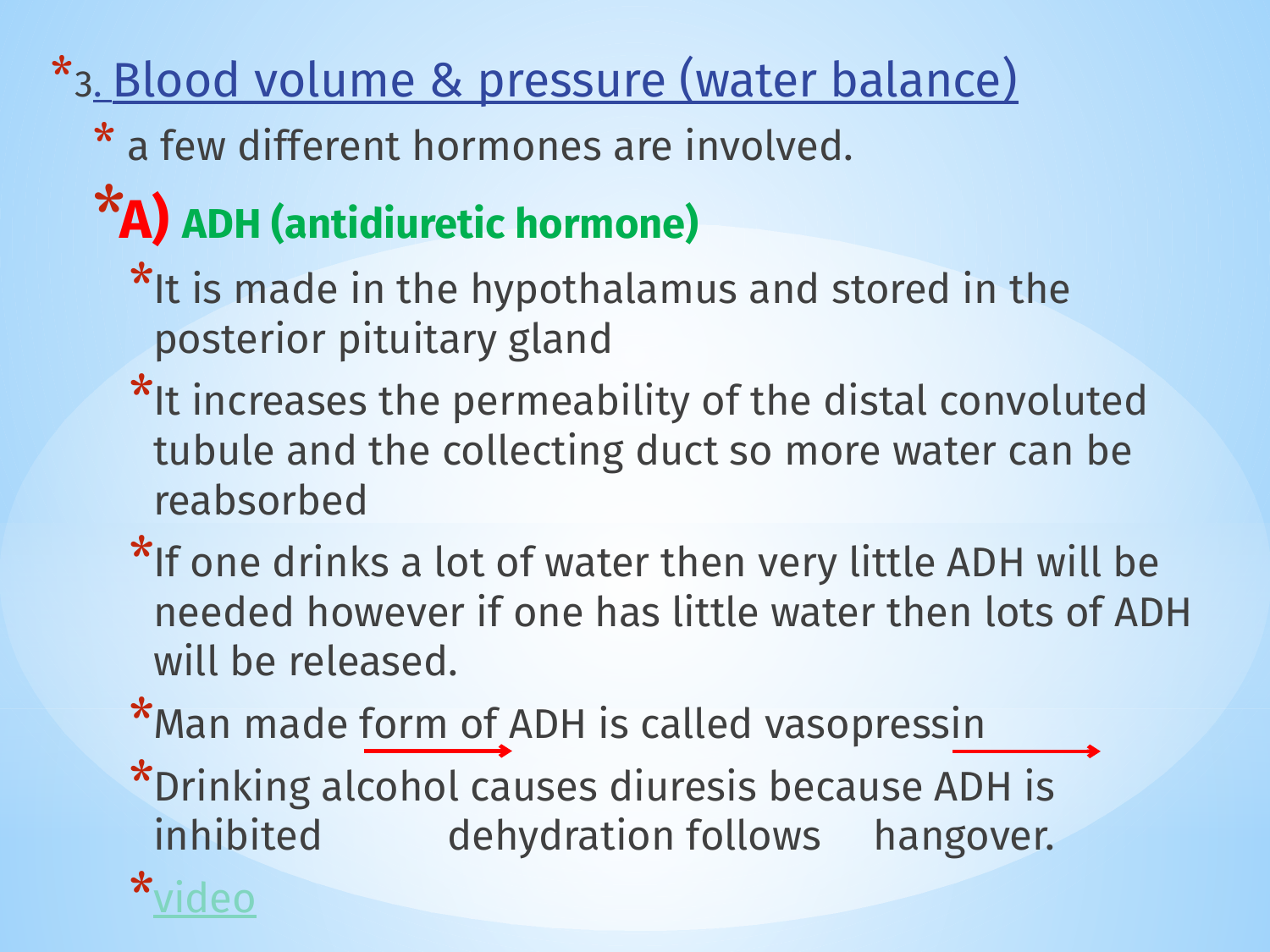

3. Blood volume & pressure (water balance)
 a few different hormones are involved.
A) ADH (antidiuretic hormone)
It is made in the hypothalamus and stored in the posterior pituitary gland
It increases the permeability of the distal convoluted tubule and the collecting duct so more water can be reabsorbed
If one drinks a lot of water then very little ADH will be needed however if one has little water then lots of ADH will be released.
Man made form of ADH is called vasopressin
Drinking alcohol causes diuresis because ADH is inhibited	        dehydration follows		hangover.
video